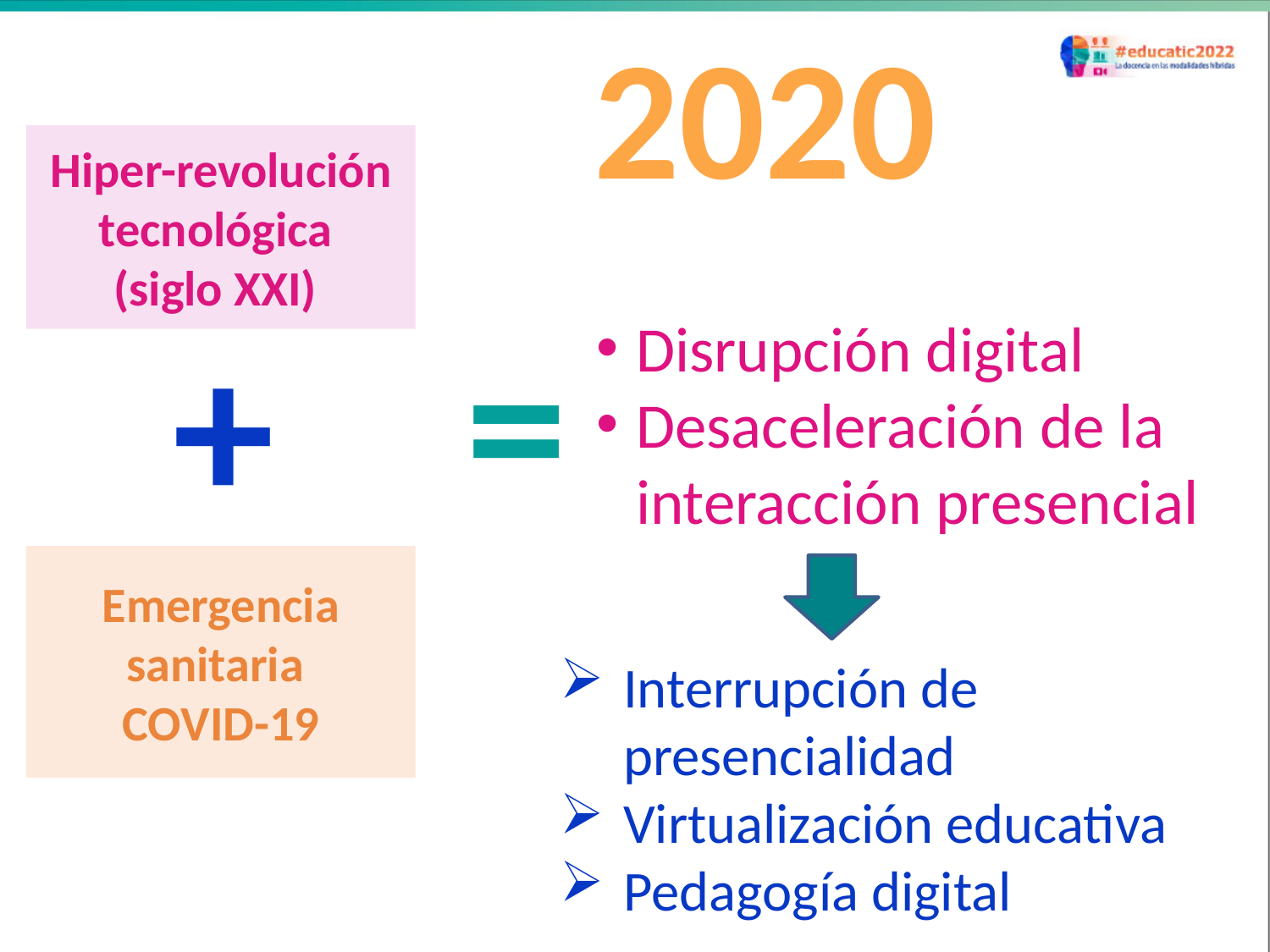

2020
# Hiper-revolución tecnológica (siglo XXI)
=
+
Disrupción digital
Desaceleración de la interacción presencial
Emergencia sanitaria
COVID-19

Interrupción de presencialidad
Virtualización educativa
Pedagogía digital